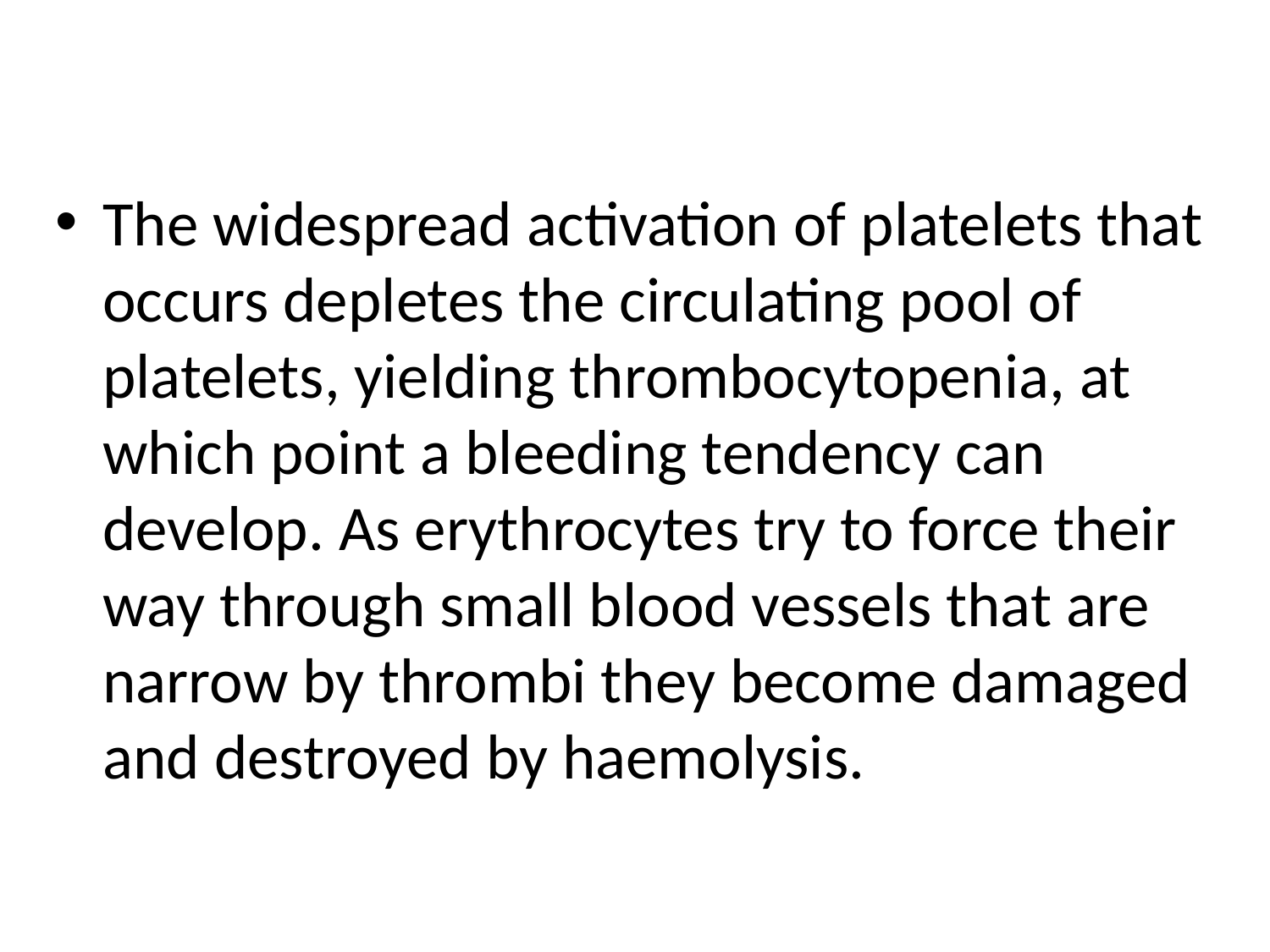

The widespread activation of platelets that occurs depletes the circulating pool of platelets, yielding thrombocytopenia, at which point a bleeding tendency can develop. As erythrocytes try to force their way through small blood vessels that are narrow by thrombi they become damaged and destroyed by haemolysis.